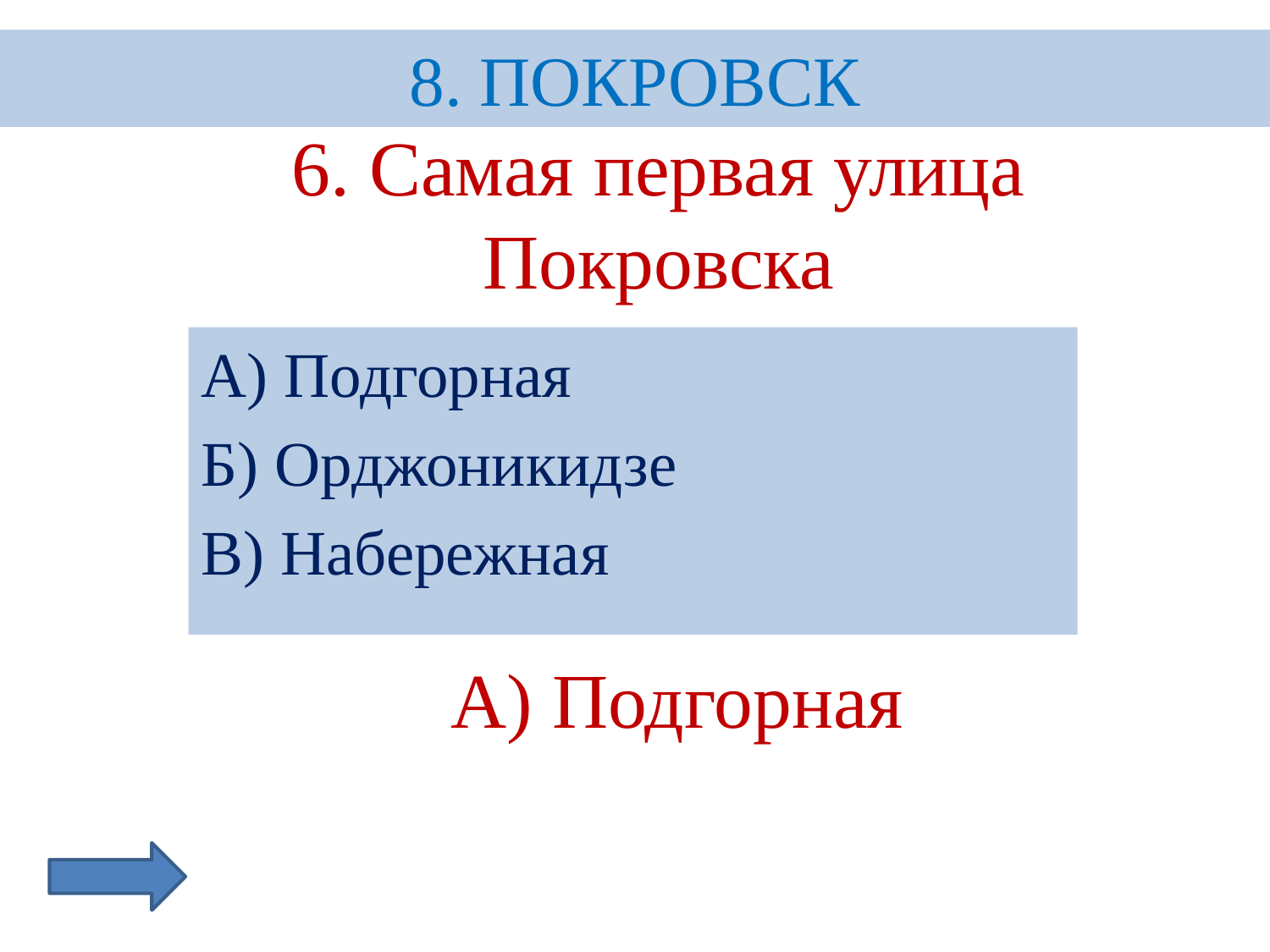

8. ПОКРОВСК
# 6. Самая первая улица Покровска
А) Подгорная
Б) Орджоникидзе
В) Набережная
А) Подгорная